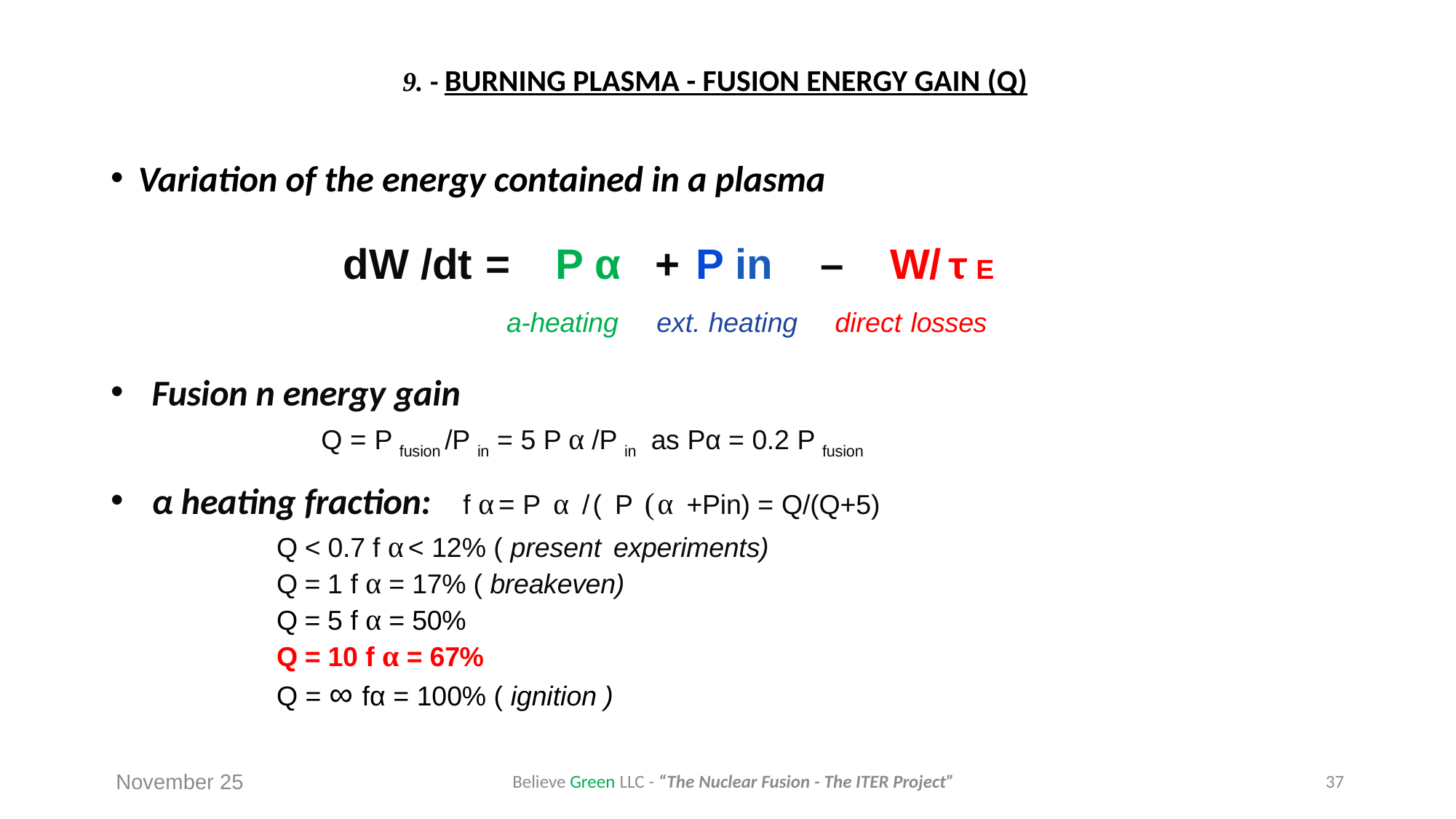

9. - BURNING PLASMA - FUSION ENERGY GAIN (Q)
Variation of the energy contained in a plasma
dW /dt =   P α   + P in     –   W/ τ E
              a-heating     ext. heating   direct losses
Fusion n energy gain
Q = P fusion /P in = 5 P α /P in  as Pα = 0.2 P fusion
α heating fraction:    f α = P α /( P (α +Pin) = Q/(Q+5)

Q < 0.7 f α < 12% ( present experiments)
Q = 1 f α = 17% ( breakeven)
Q = 5 f α = 50%
Q = 10 f α = 67%
Q = ∞ fα = 100% ( ignition )
Believe Green LLC - “The Nuclear Fusion - The ITER Project”
37
November 25